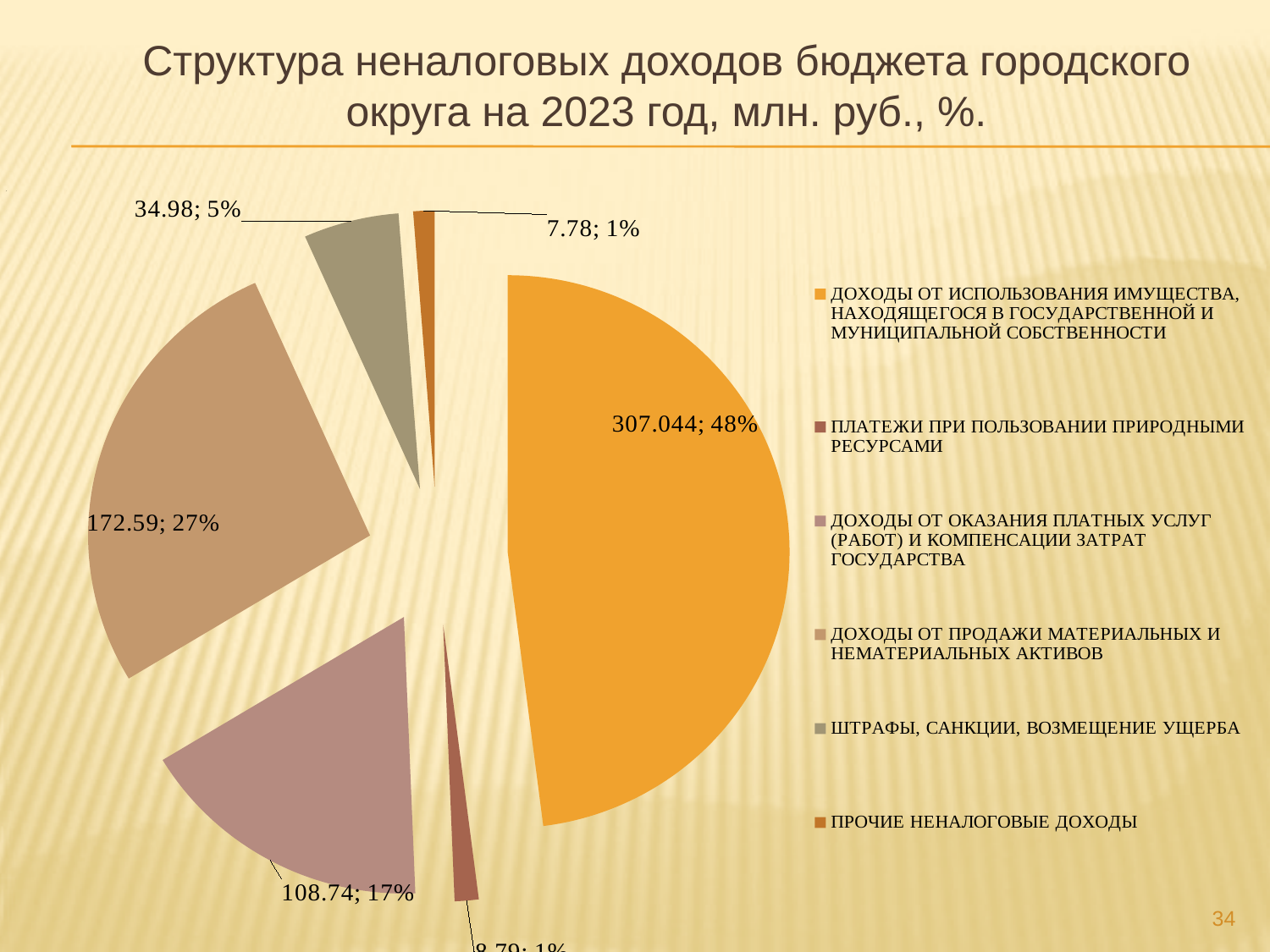

# Структура неналоговых доходов бюджета городского округа на 2023 год, млн. руб., %.

### Chart

| Category | 2021 г. |
|---|---|
| ДОХОДЫ ОТ ИСПОЛЬЗОВАНИЯ ИМУЩЕСТВА, НАХОДЯЩЕГОСЯ В ГОСУДАРСТВЕННОЙ И МУНИЦИПАЛЬНОЙ СОБСТВЕННОСТИ                     | 307.0439999999999 |
| ПЛАТЕЖИ ПРИ ПОЛЬЗОВАНИИ ПРИРОДНЫМИ РЕСУРСАМИ                     | 8.790000000000001 |
| ДОХОДЫ ОТ ОКАЗАНИЯ ПЛАТНЫХ УСЛУГ (РАБОТ) И КОМПЕНСАЦИИ ЗАТРАТ ГОСУДАРСТВА                     | 108.74000000000002 |
| ДОХОДЫ ОТ ПРОДАЖИ МАТЕРИАЛЬНЫХ И НЕМАТЕРИАЛЬНЫХ АКТИВОВ                     | 172.59 |
| ШТРАФЫ, САНКЦИИ, ВОЗМЕЩЕНИЕ УЩЕРБА                     | 34.980000000000004 |
| ПРОЧИЕ НЕНАЛОГОВЫЕ ДОХОДЫ                     | 7.78 |
34